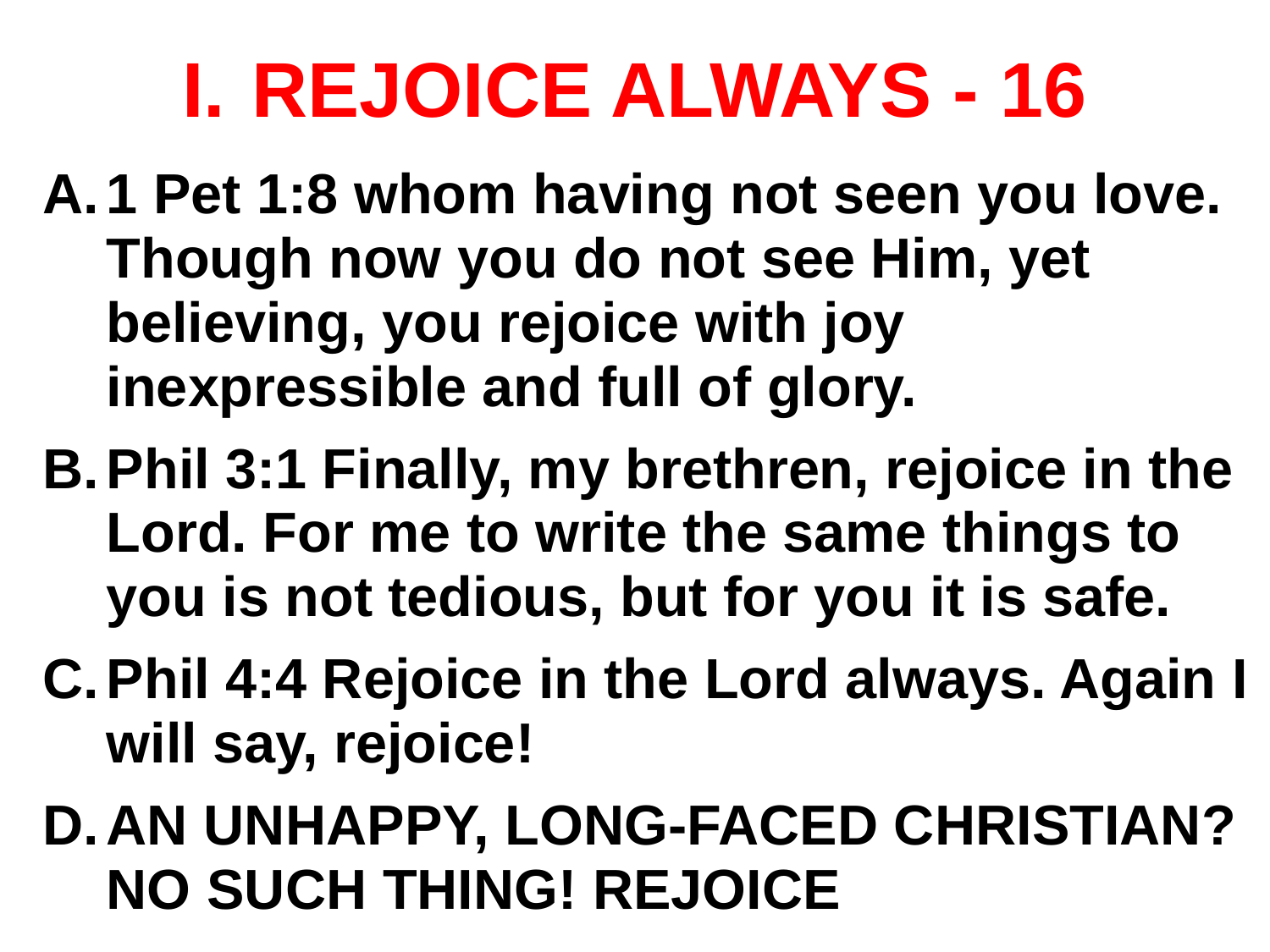

# REJOICE ALWAYS - 16
1 Pet 1:8 whom having not seen you love. Though now you do not see Him, yet believing, you rejoice with joy inexpressible and full of glory.
Phil 3:1 Finally, my brethren, rejoice in the Lord. For me to write the same things to you is not tedious, but for you it is safe.
Phil 4:4 Rejoice in the Lord always. Again I will say, rejoice!
AN UNHAPPY, LONG-FACED CHRISTIAN? NO SUCH THING! REJOICE